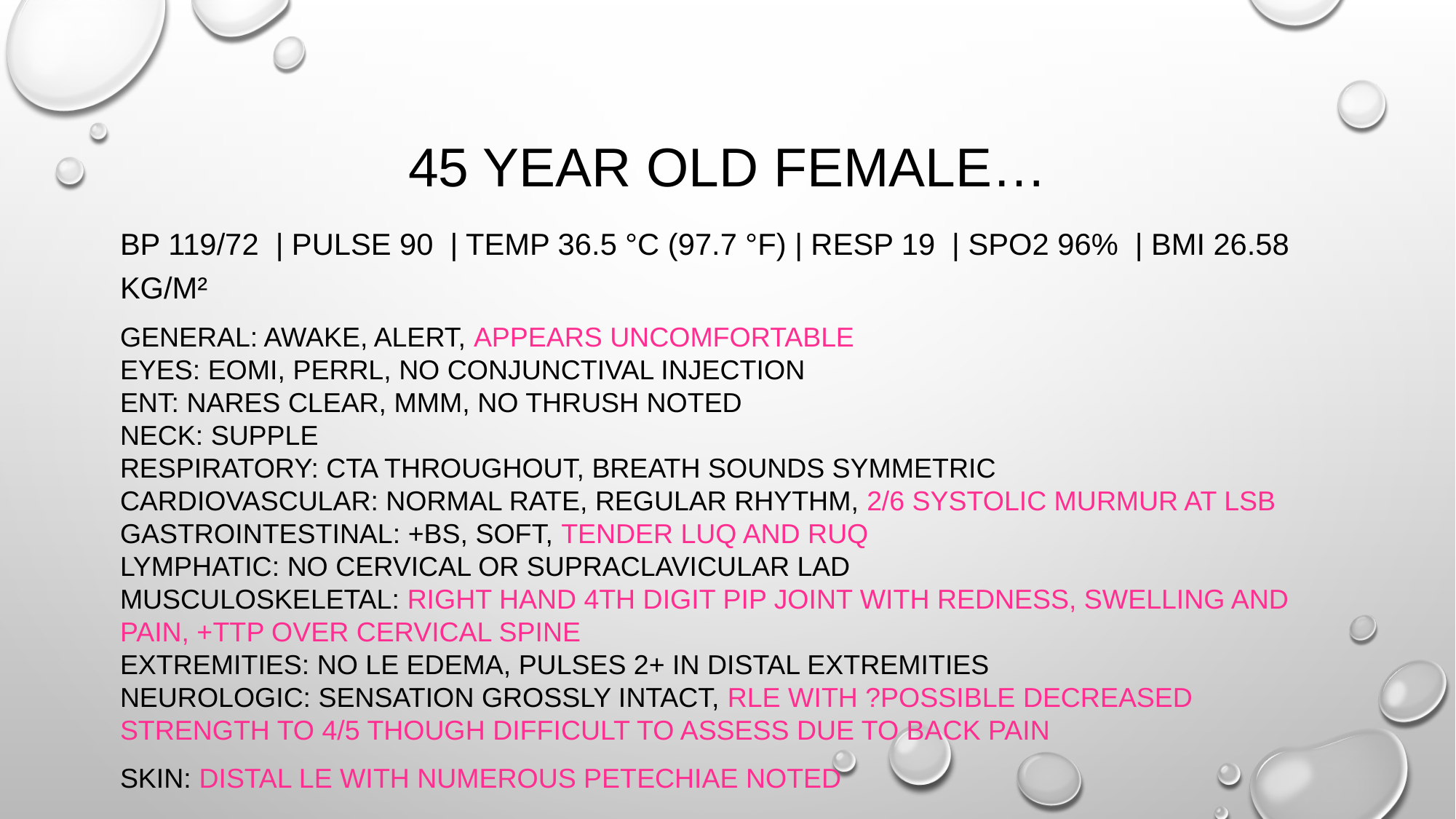

# 45 year old female…
BP 119/72  | Pulse 90  | Temp 36.5 °C (97.7 °F) | Resp 19  | SpO2 96%  | BMI 26.58 kg/m²
GENERAL: Awake, alert, appears uncomfortable
EYES: EOMI, PERRL, no conjunctival injection 
ENT: Nares clear, MMM, no thrush noted
NECK: Supple
RESPIRATORY: CTA throughout, breath sounds symmetric
CARDIOVASCULAR: Normal rate, regular rhythm, 2/6 systolic murmur at LSB
GASTROINTESTINAL: +BS, soft, tender LUQ and RUQ
LYMPHATIC: No cervical or supraclavicular LAD
MUSCULOSKELETAL: Right hand 4th digit PIP joint with redness, swelling and pain, +TTP over cervical spine
EXTREMITIES: No LE edema, pulses 2+ in distal extremities
NEUROLOGIC: sensation grossly intact, RLE with ?possible decreased strength to 4/5 though difficult to assess due to back pain
SKIN: Distal LE with numerous petechiae noted